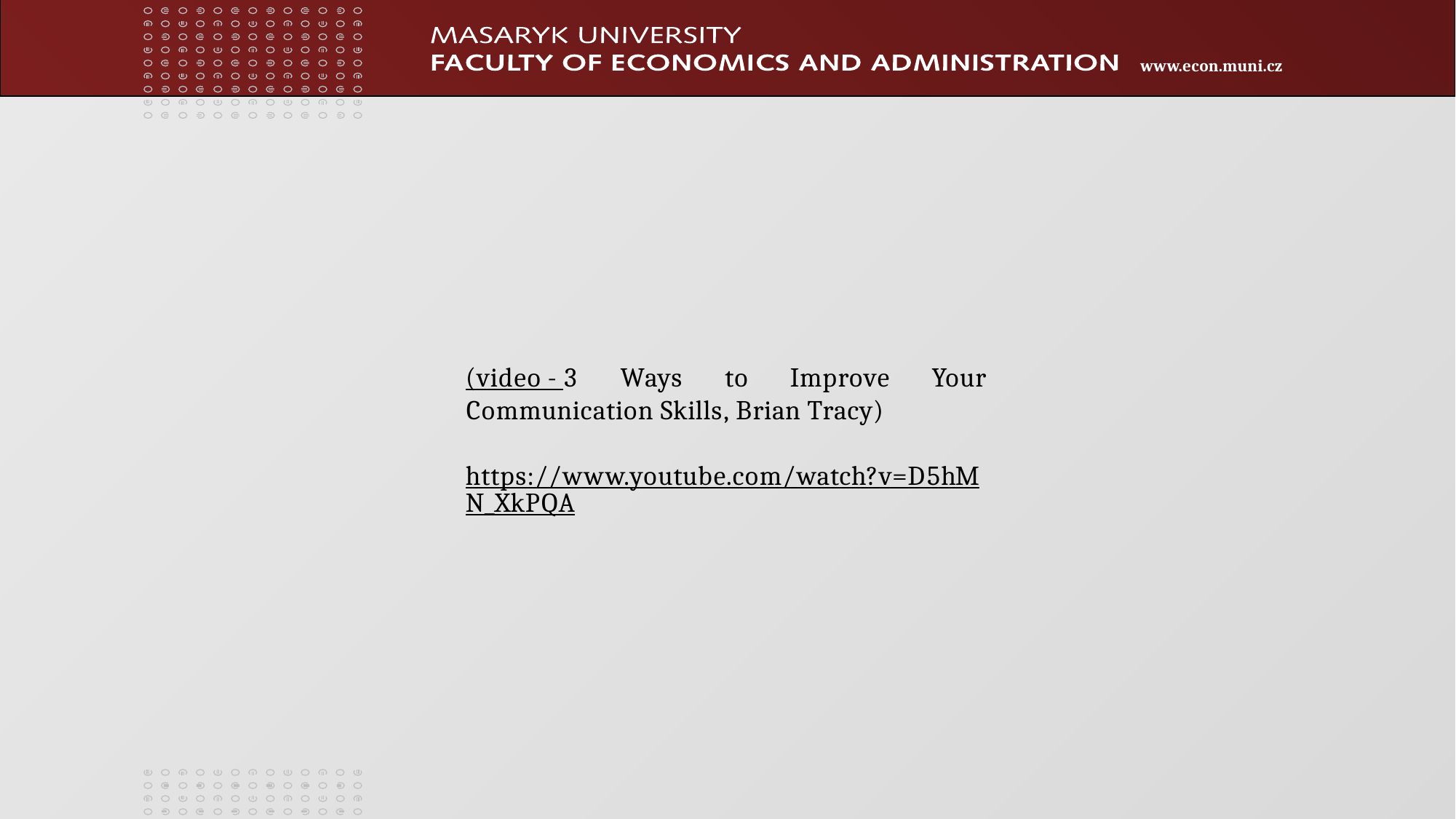

(video - 3 Ways to Improve Your Communication Skills, Brian Tracy)

https://www.youtube.com/watch?v=D5hMN_XkPQA